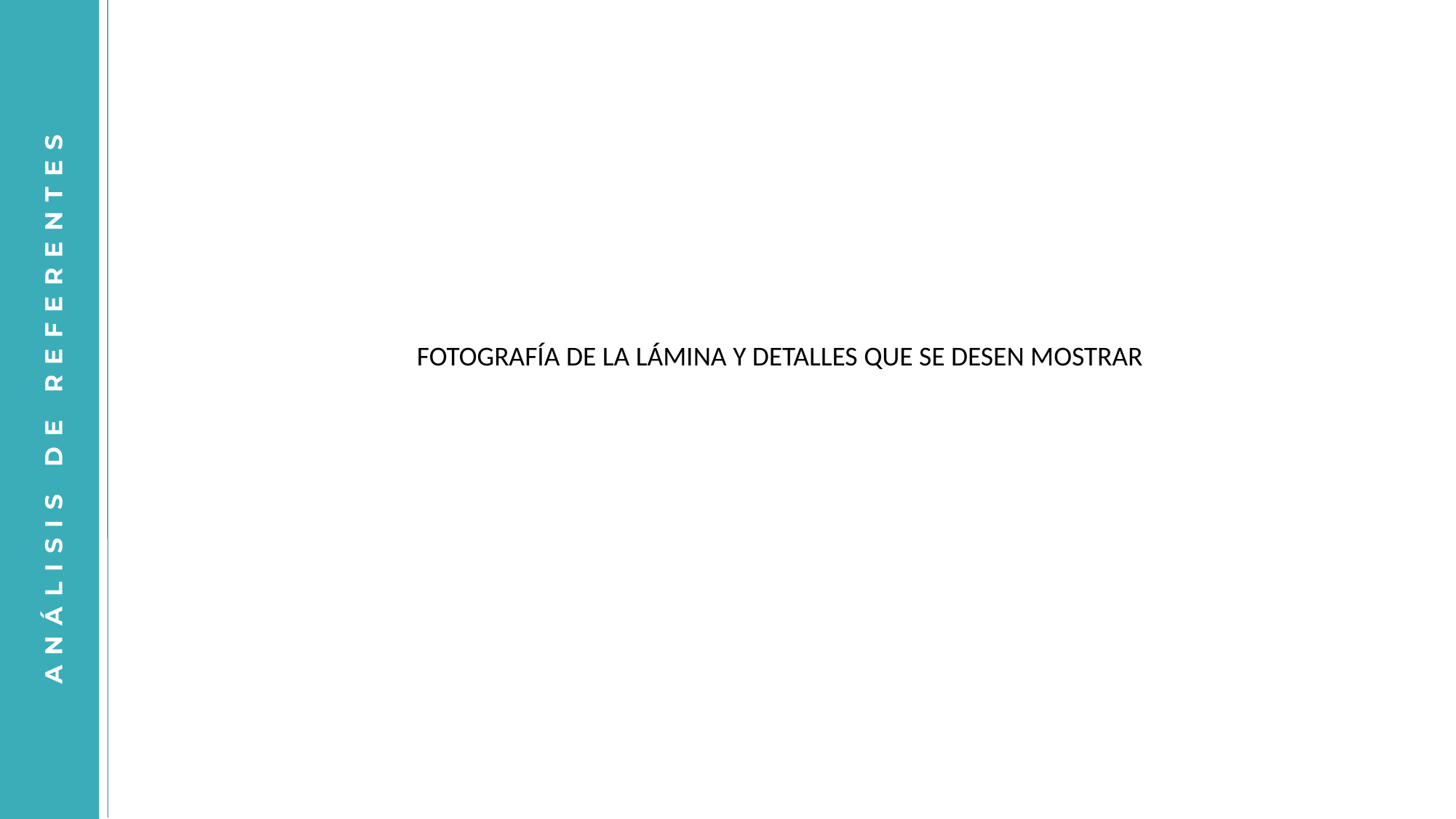

FOTOGRAFÍA DE LA LÁMINA Y DETALLES QUE SE DESEN MOSTRAR
ANÁLISIS DE REFERENTES